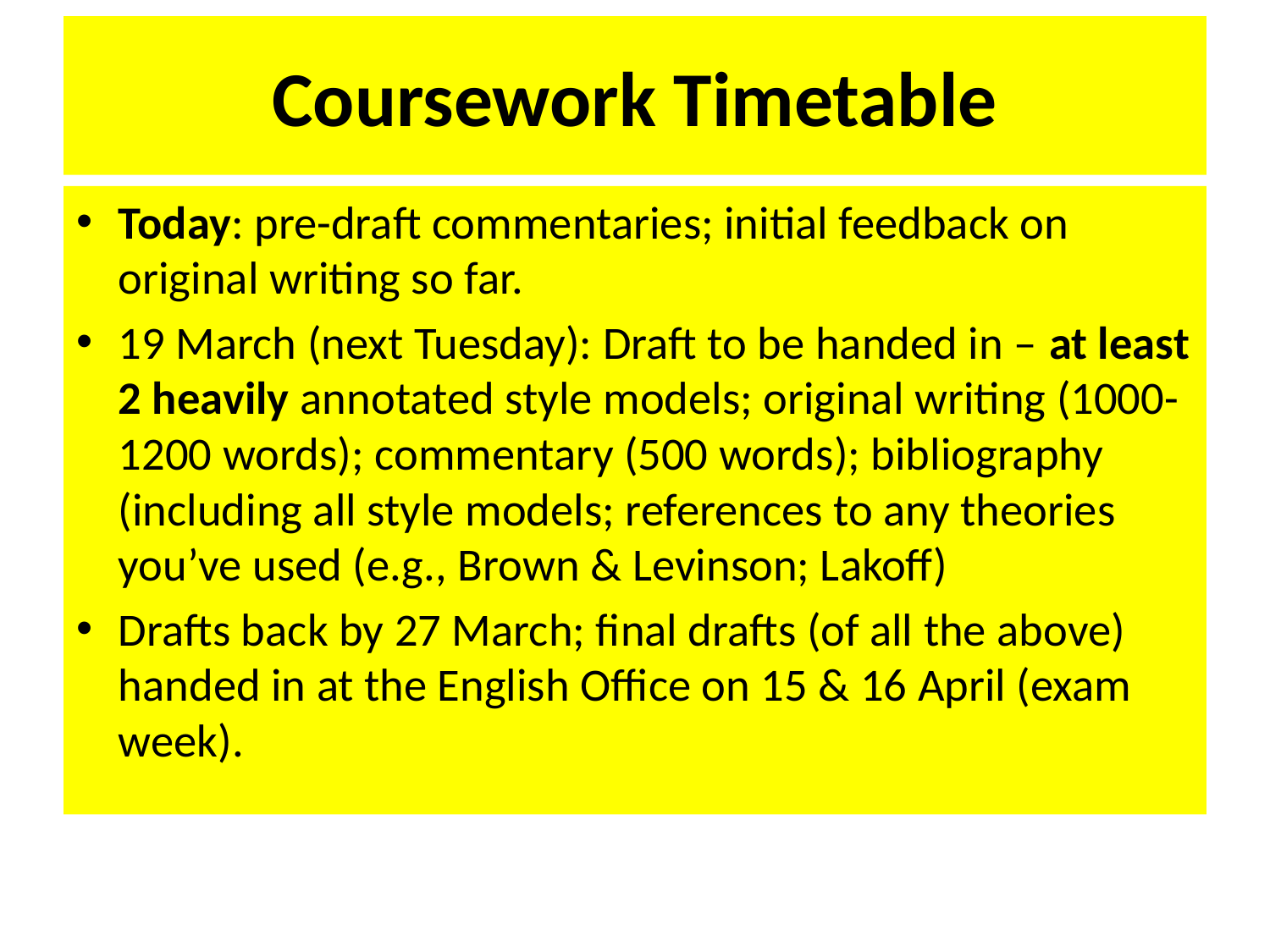

# Coursework Timetable
Today: pre-draft commentaries; initial feedback on original writing so far.
19 March (next Tuesday): Draft to be handed in – at least 2 heavily annotated style models; original writing (1000-1200 words); commentary (500 words); bibliography (including all style models; references to any theories you’ve used (e.g., Brown & Levinson; Lakoff)
Drafts back by 27 March; final drafts (of all the above) handed in at the English Office on 15 & 16 April (exam week).